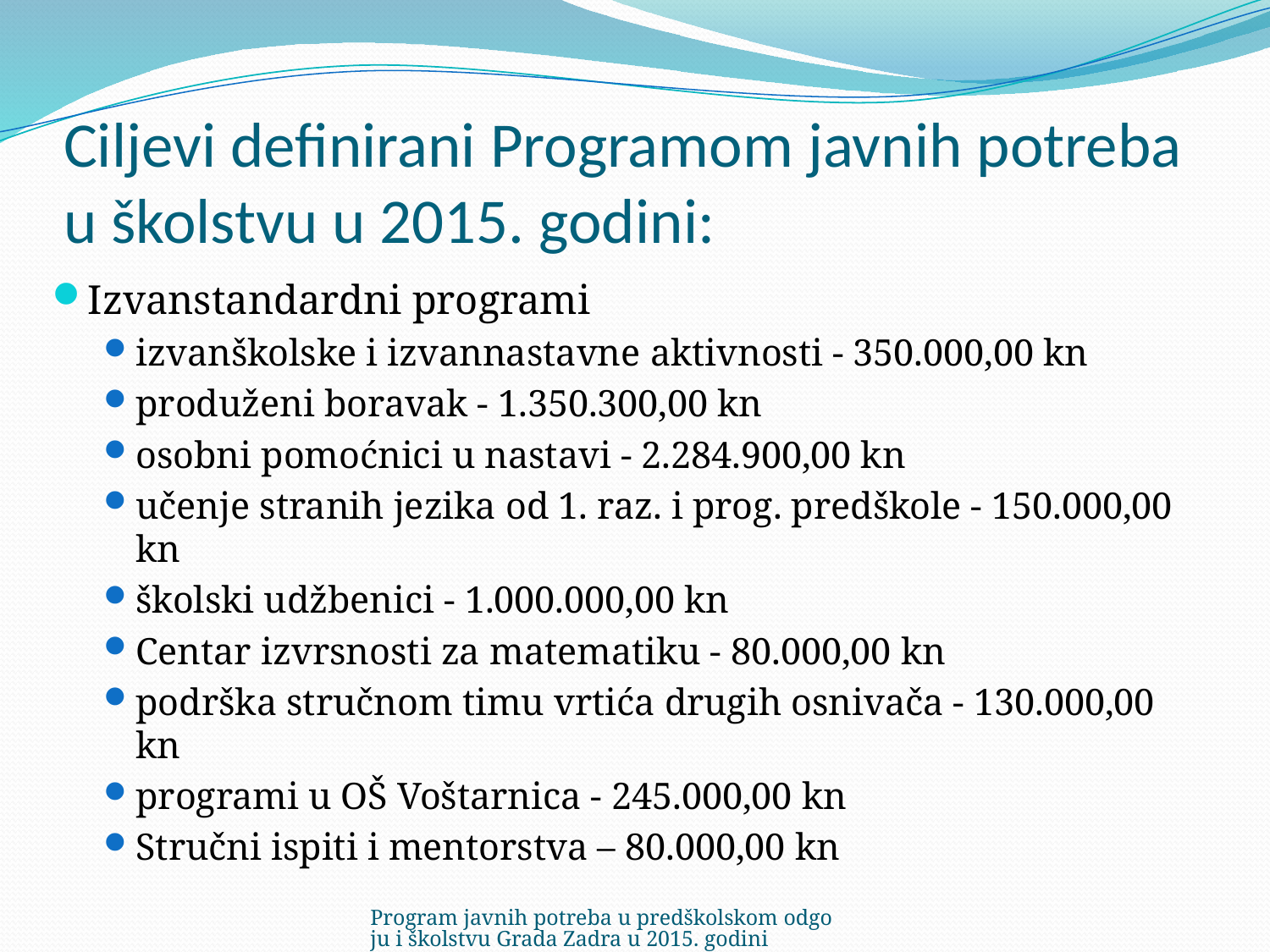

# Ciljevi definirani Programom javnih potreba u školstvu u 2015. godini:
Izvanstandardni programi
izvanškolske i izvannastavne aktivnosti - 350.000,00 kn
produženi boravak - 1.350.300,00 kn
osobni pomoćnici u nastavi - 2.284.900,00 kn
učenje stranih jezika od 1. raz. i prog. predškole - 150.000,00 kn
školski udžbenici - 1.000.000,00 kn
Centar izvrsnosti za matematiku - 80.000,00 kn
podrška stručnom timu vrtića drugih osnivača - 130.000,00 kn
programi u OŠ Voštarnica - 245.000,00 kn
Stručni ispiti i mentorstva – 80.000,00 kn

Program javnih potreba u predškolskom odgoju i školstvu Grada Zadra u 2015. godini